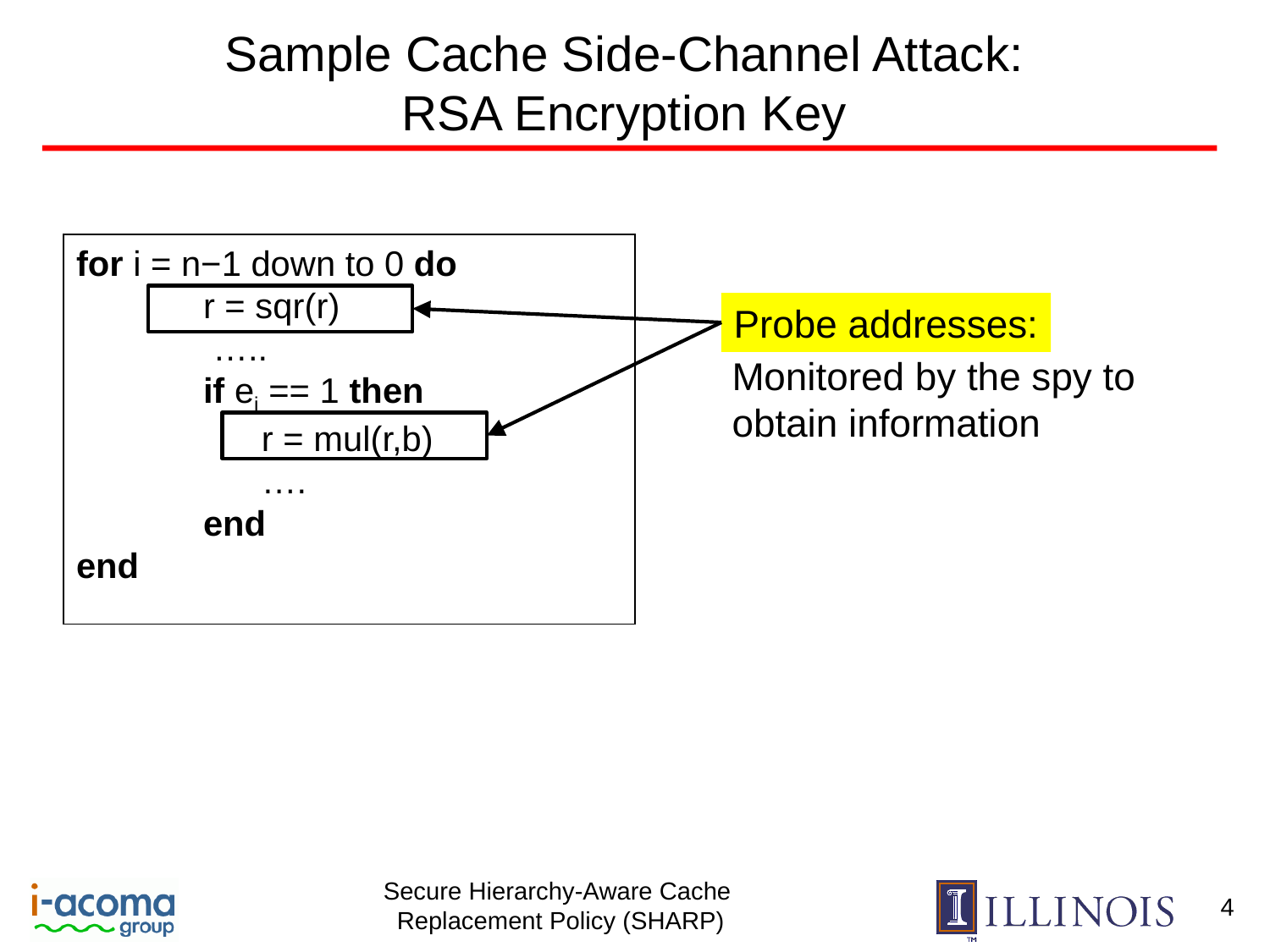

# Sample Cache Side-Channel Attack: RSA Encryption Key
for i = n−1 down to 0 do
	r = sqr(r)
	 …..
	if ei == 1 then
	      r = mul(r,b)
	      ….
	end
end

Probe addresses:
Monitored by the spy to obtain information

4